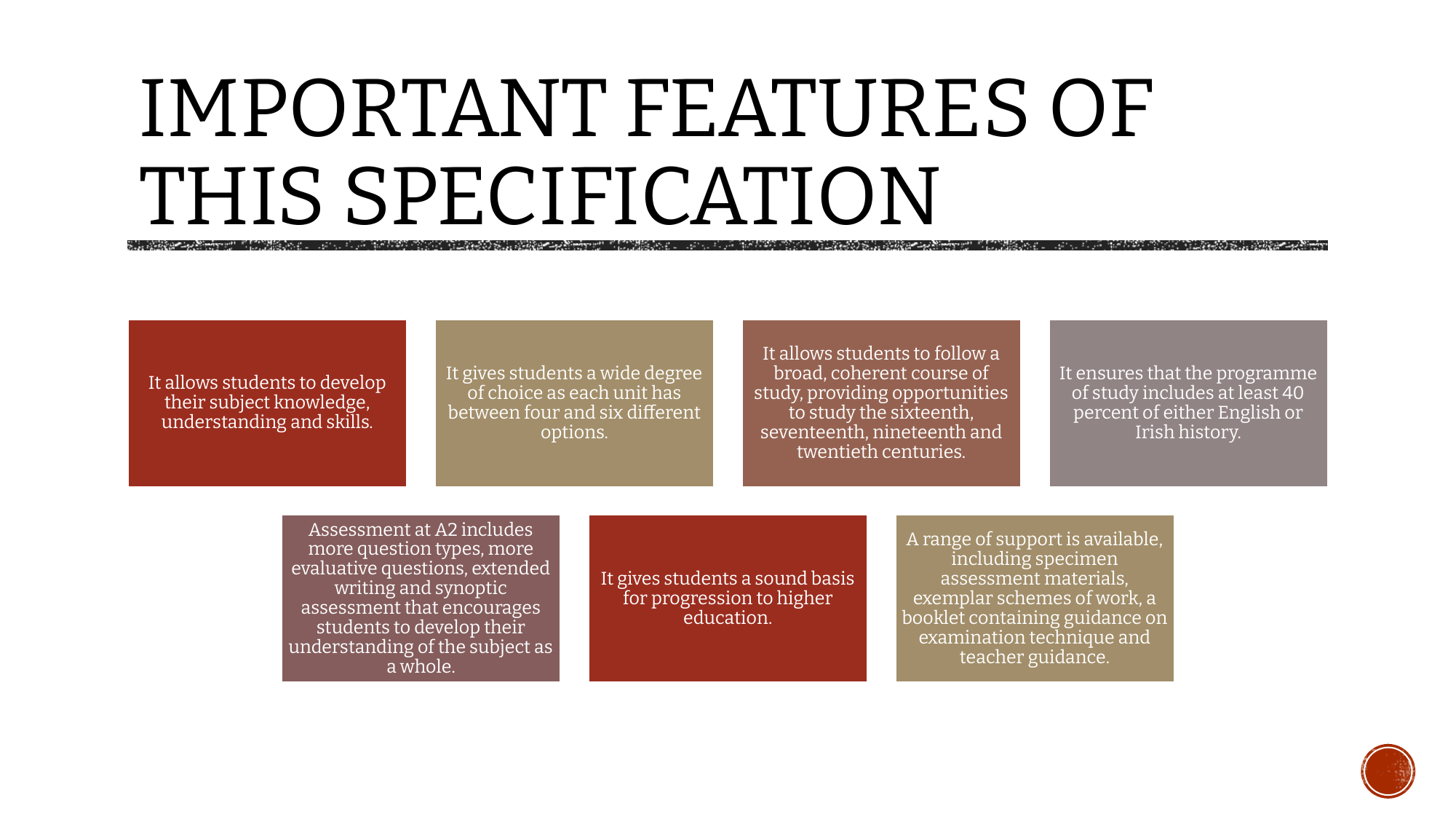

# IMPORTANT FEATURES OF THIS SPECIFICATION

It allows students to develop their subject knowledge, understanding and skills.
It gives students a wide degree of choice as each unit has between four and six different options.
It allows students to follow a broad, coherent course of study, providing opportunities to study the sixteenth, seventeenth, nineteenth and twentieth centuries.
It ensures that the programme of study includes at least 40 percent of either English or Irish history.
Assessment at A2 includes more question types, more evaluative questions, extended writing and synoptic assessment that encourages students to develop their understanding of the subject as a whole.
It gives students a sound basis for progression to higher education.
A range of support is available, including specimen assessment materials, exemplar schemes of work, a booklet containing guidance on examination technique and teacher guidance.